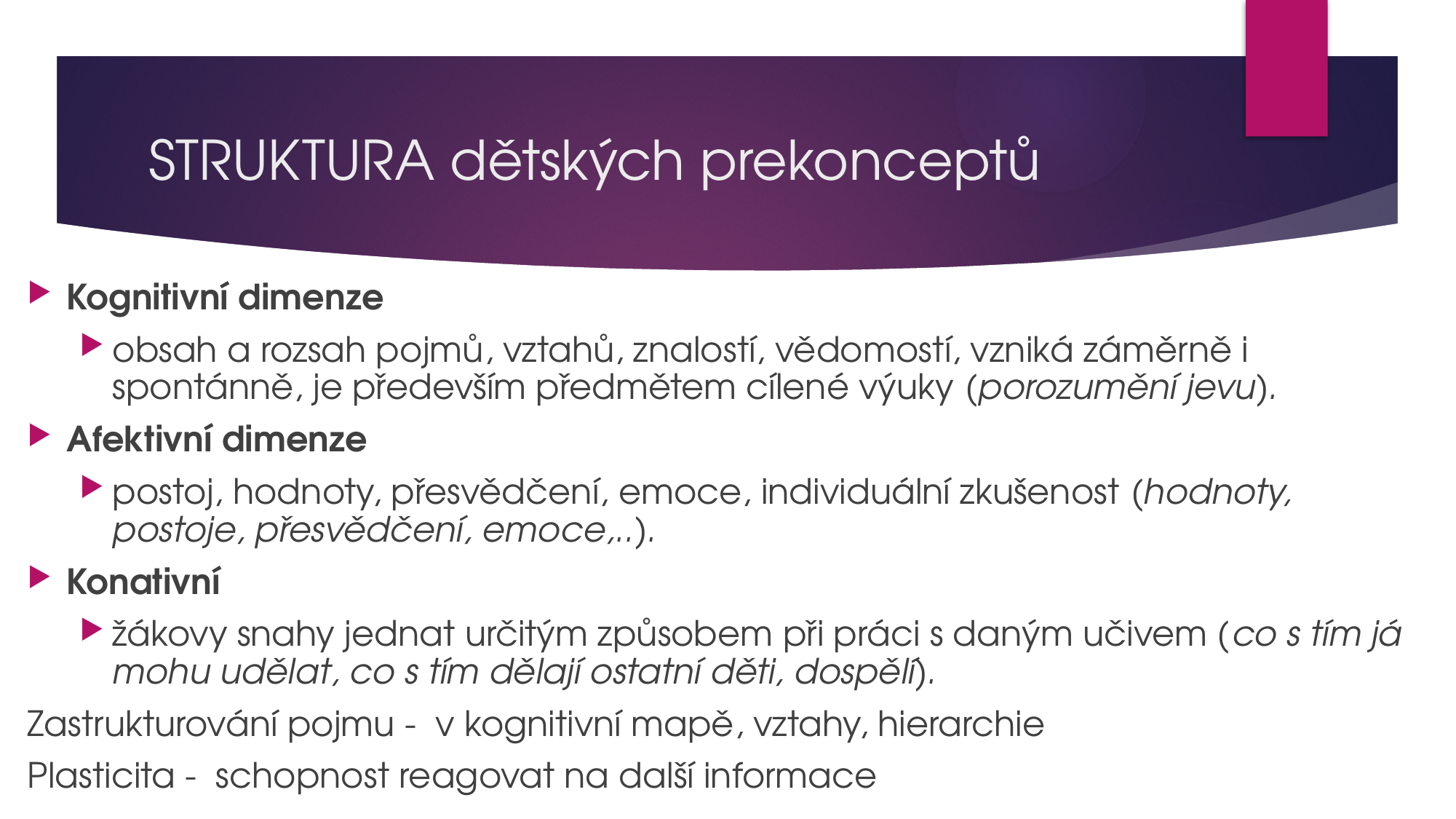

# STRUKTURA dětských prekonceptů
Kognitivní dimenze
obsah a rozsah pojmů, vztahů, znalostí, vědomostí, vzniká záměrně i spontánně, je především předmětem cílené výuky (porozumění jevu).
Afektivní dimenze
postoj, hodnoty, přesvědčení, emoce, individuální zkušenost (hodnoty, postoje, přesvědčení, emoce,..).
Konativní
žákovy snahy jednat určitým způsobem při práci s daným učivem (co s tím já mohu udělat, co s tím dělají ostatní děti, dospělí).
Zastrukturování pojmu -  v kognitivní mapě, vztahy, hierarchie
Plasticita -  schopnost reagovat na další informace